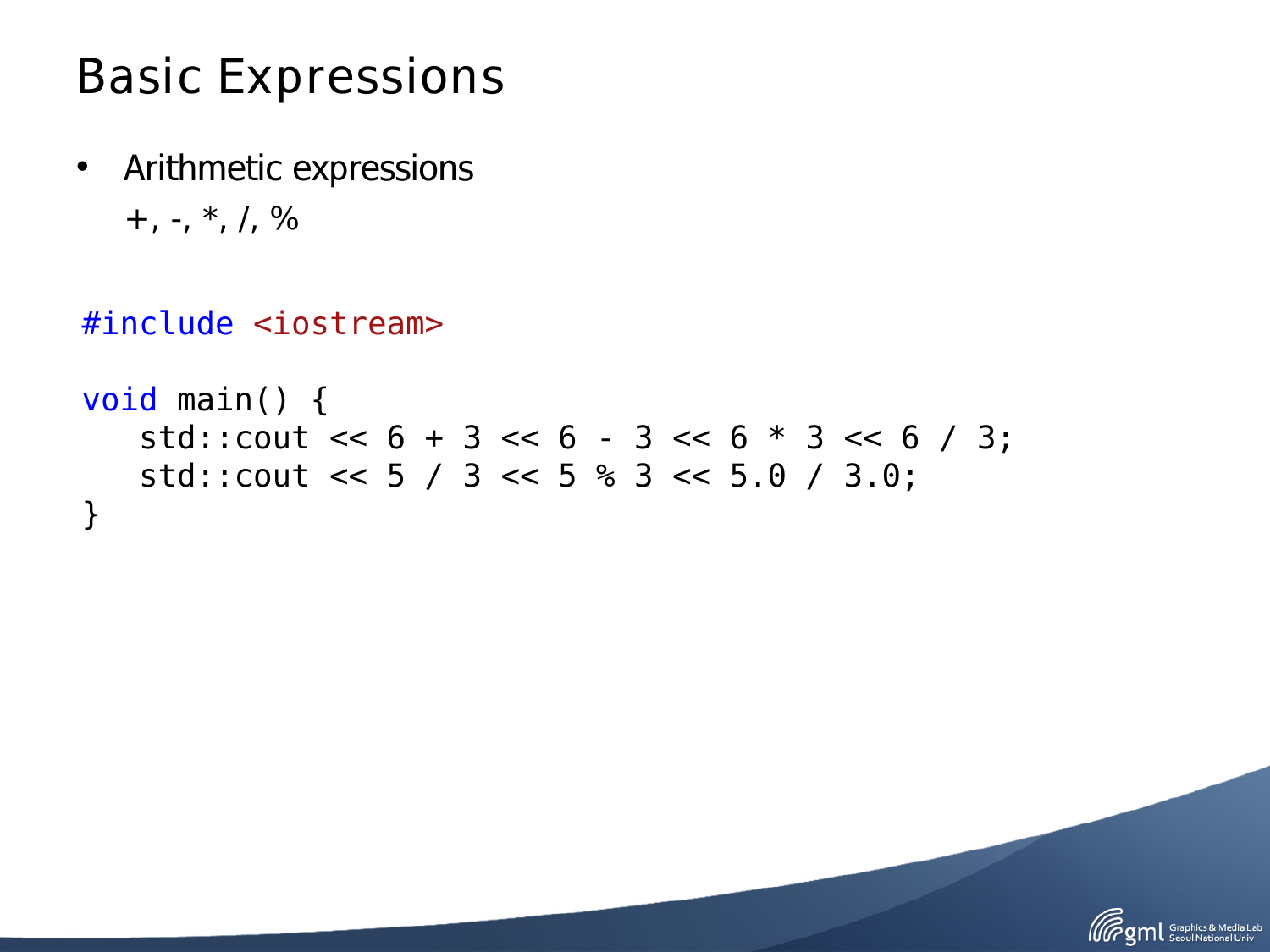

# Basic Expressions
Arithmetic expressions
	+, -, *, /, %

#include <iostream>

void main() {
   std::cout << 6 + 3 << 6 - 3 << 6 * 3 << 6 / 3;
   std::cout << 5 / 3 << 5 % 3 << 5.0 / 3.0;
}